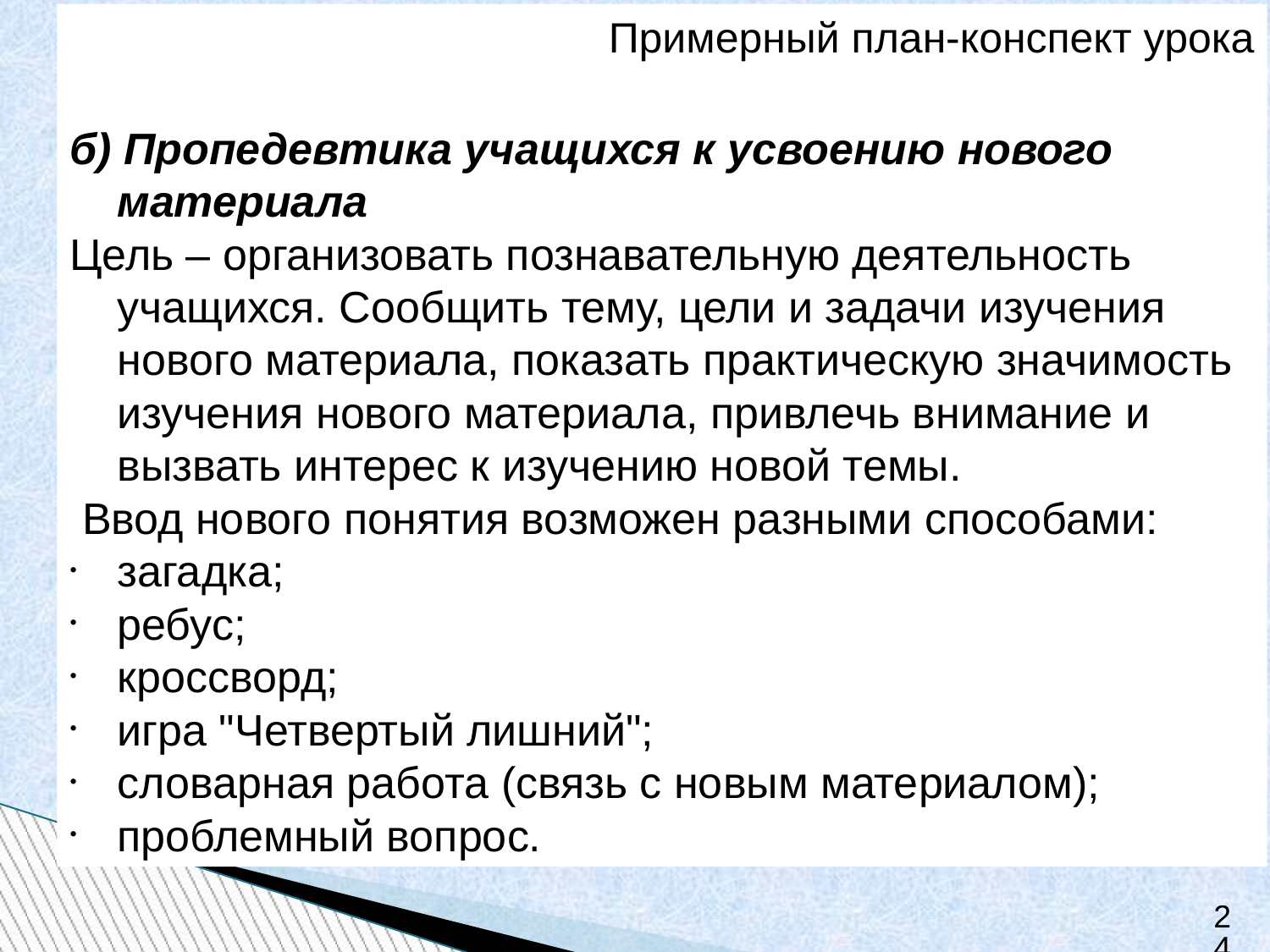

Примерный план-конспект урока

б) Пропедевтика учащихся к усвоению нового материала
Цель – организовать познавательную деятельность учащихся. Сообщить тему, цели и задачи изучения нового материала, показать практическую значимость изучения нового материала, привлечь внимание и вызвать интерес к изучению новой темы.
 Ввод нового понятия возможен разными способами:
загадка;
ребус;
кроссворд;
игра "Четвертый лишний";
словарная работа (связь с новым материалом);
проблемный вопрос.
24